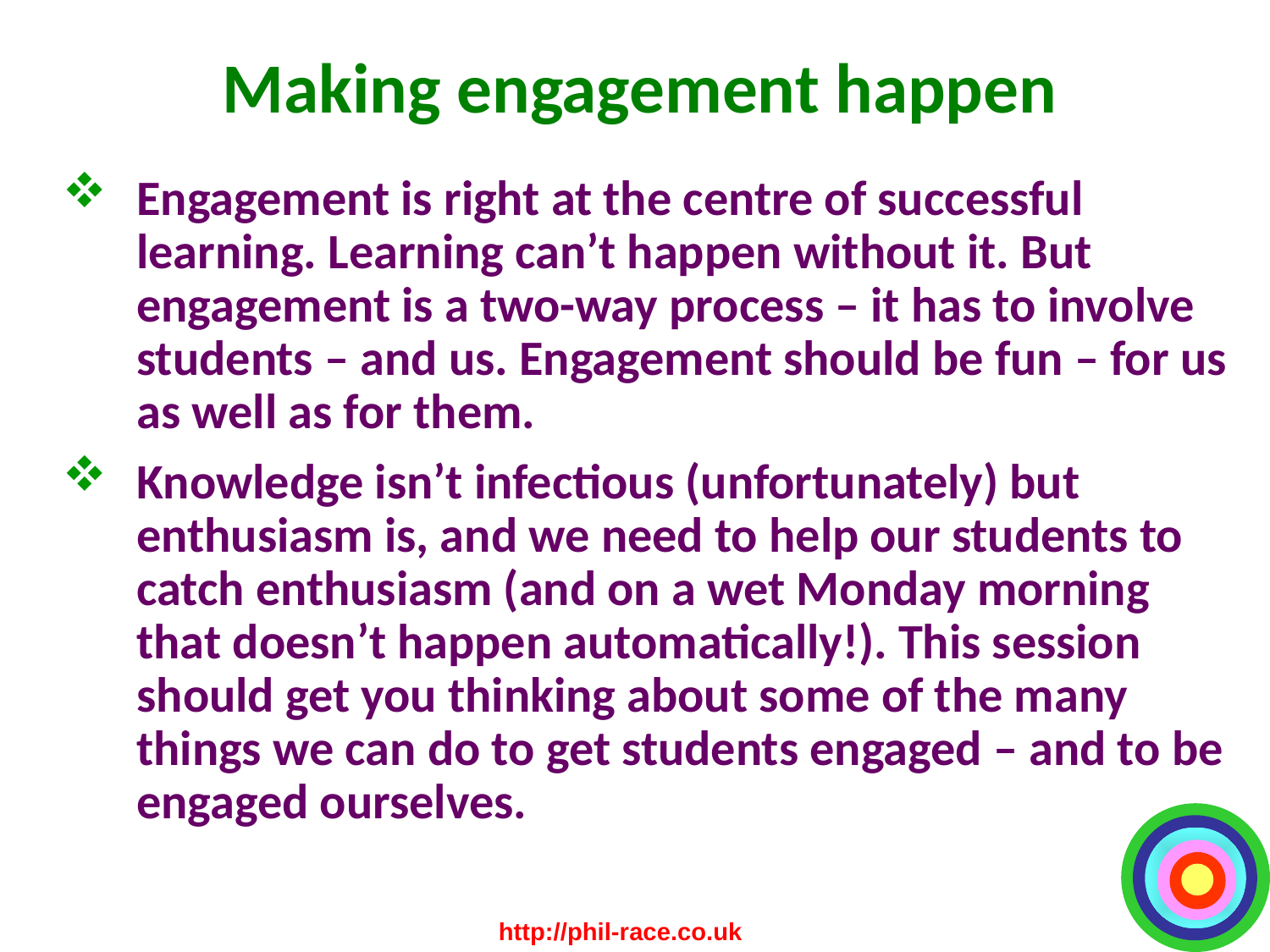

# Making engagement happen
Engagement is right at the centre of successful learning. Learning can’t happen without it. But engagement is a two-way process – it has to involve students – and us. Engagement should be fun – for us as well as for them.
Knowledge isn’t infectious (unfortunately) but enthusiasm is, and we need to help our students to catch enthusiasm (and on a wet Monday morning that doesn’t happen automatically!). This session should get you thinking about some of the many things we can do to get students engaged – and to be engaged ourselves.